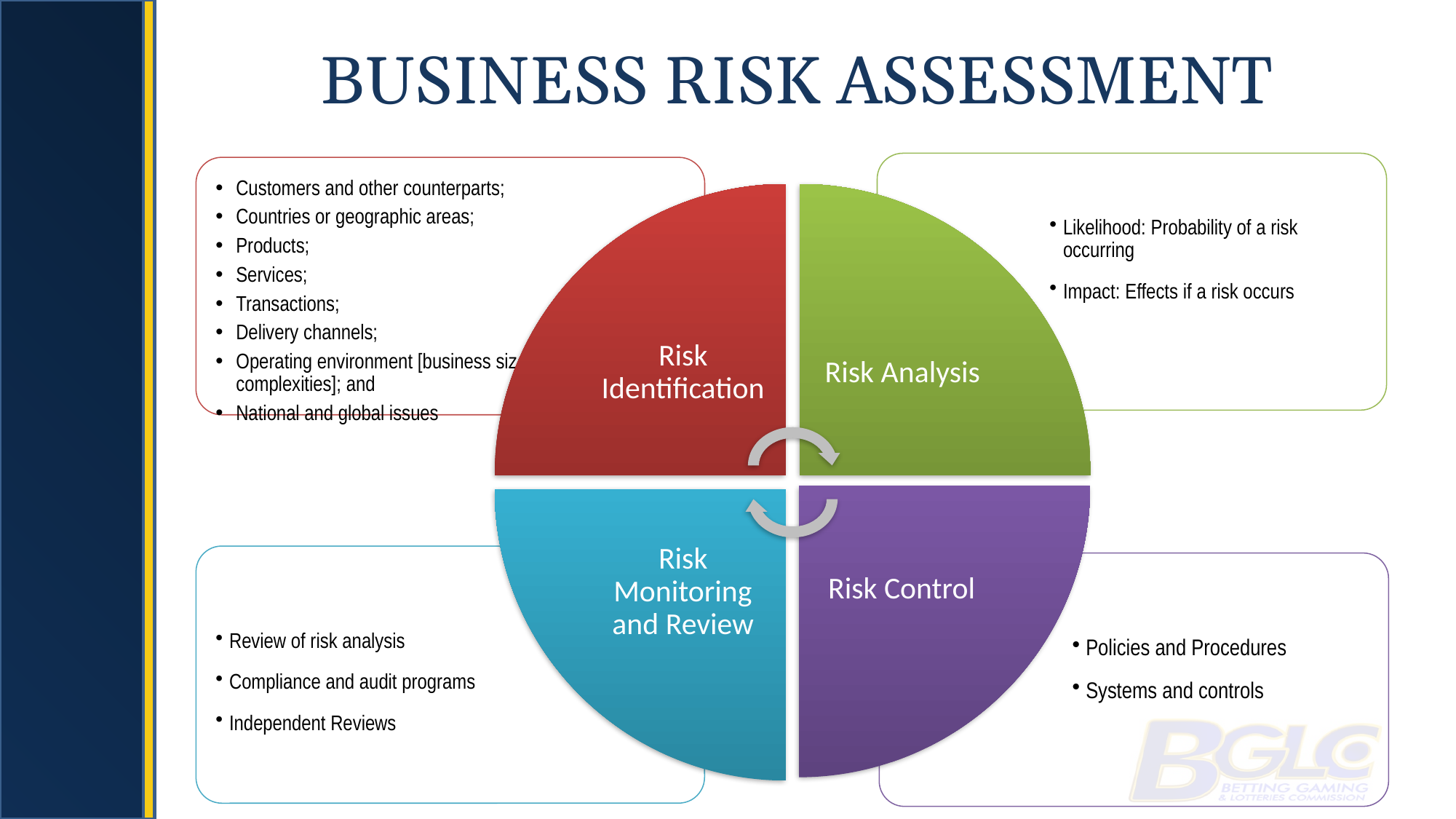

# BUSINESS RISK ASSESSMENT
Policies and Procedures
Systems and controls
Review of risk analysis
Compliance and audit programs
Independent Reviews

Likelihood: Probability of a risk occurring
Impact: Effects if a risk occurs
Customers and other counterparts;
Countries or geographic areas;
Products;
Services;
Transactions;
Delivery channels;
Operating environment [business size, activities and complexities]; and
National and global issues
Risk Identification
Risk Analysis
Risk Control
Risk Monitoring and Review